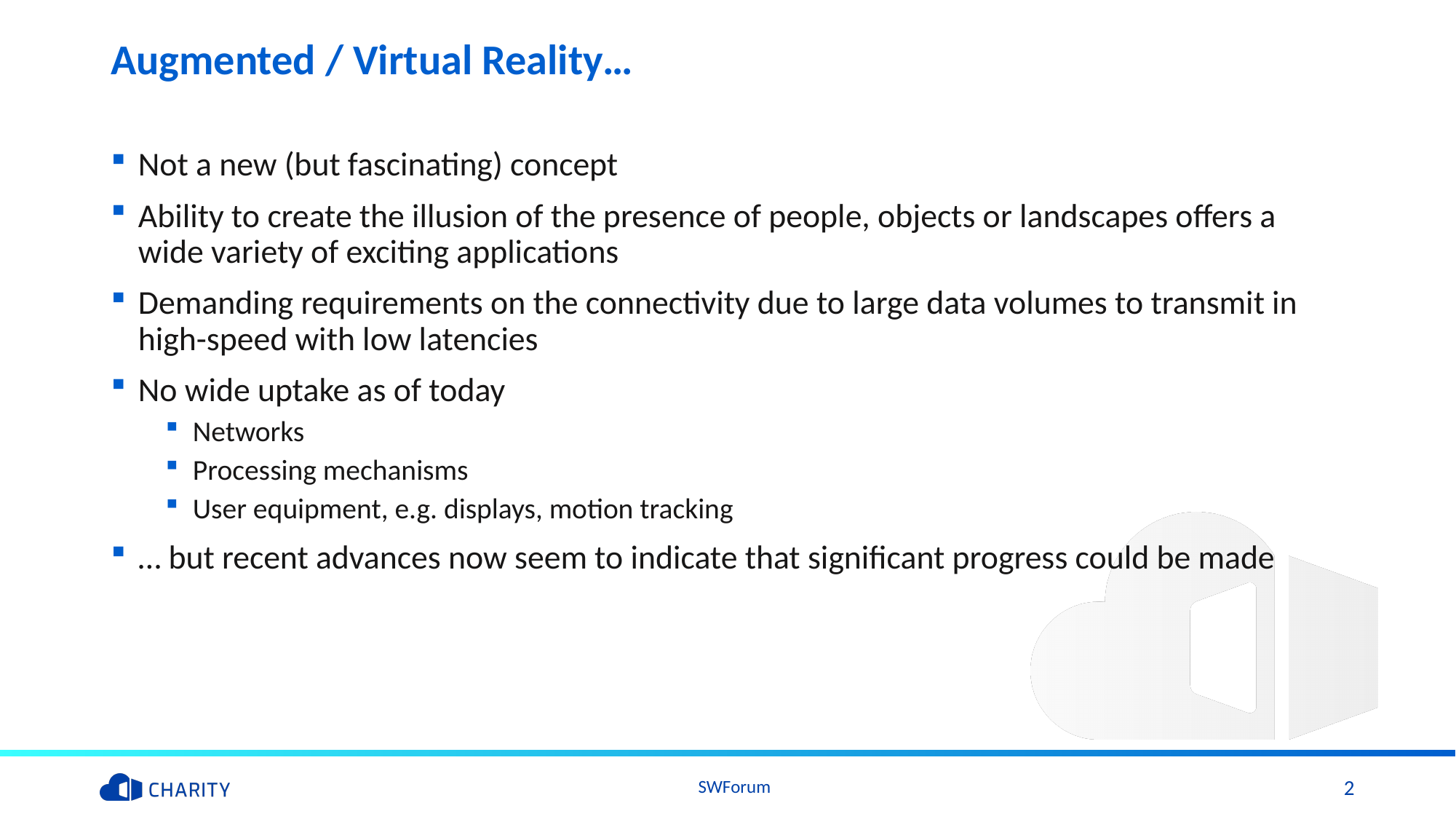

# Augmented / Virtual Reality…
Not a new (but fascinating) concept
Ability to create the illusion of the presence of people, objects or landscapes offers a wide variety of exciting applications
Demanding requirements on the connectivity due to large data volumes to transmit in high-speed with low latencies
No wide uptake as of today
Networks
Processing mechanisms
User equipment, e.g. displays, motion tracking
… but recent advances now seem to indicate that significant progress could be made

2
SWForum